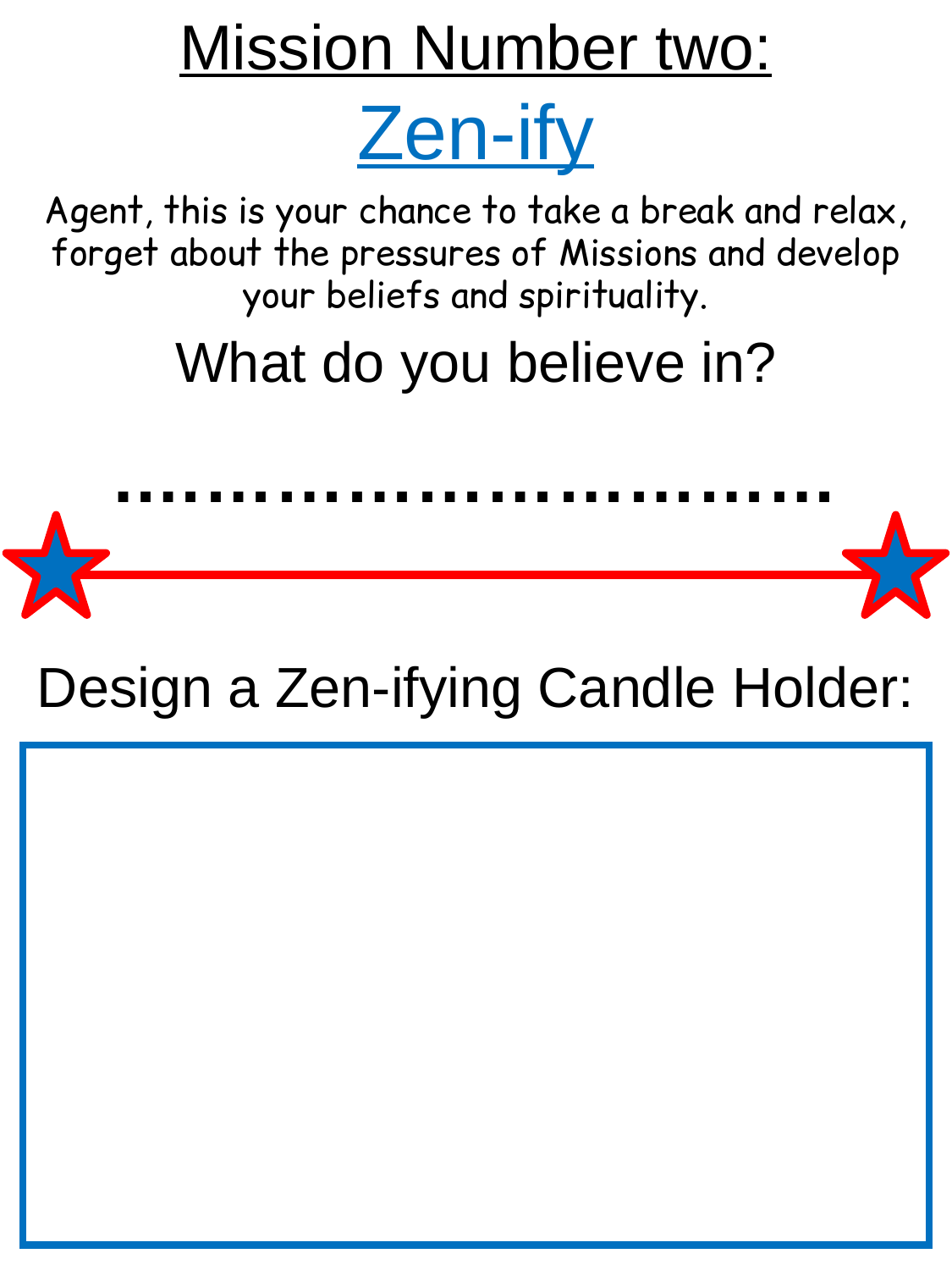

Mission Number two:
Zen-ify
Agent, this is your chance to take a break and relax, forget about the pressures of Missions and develop your beliefs and spirituality.
What do you believe in?

.…………………………

Design a Zen-ifying Candle Holder:
|  |
| --- |